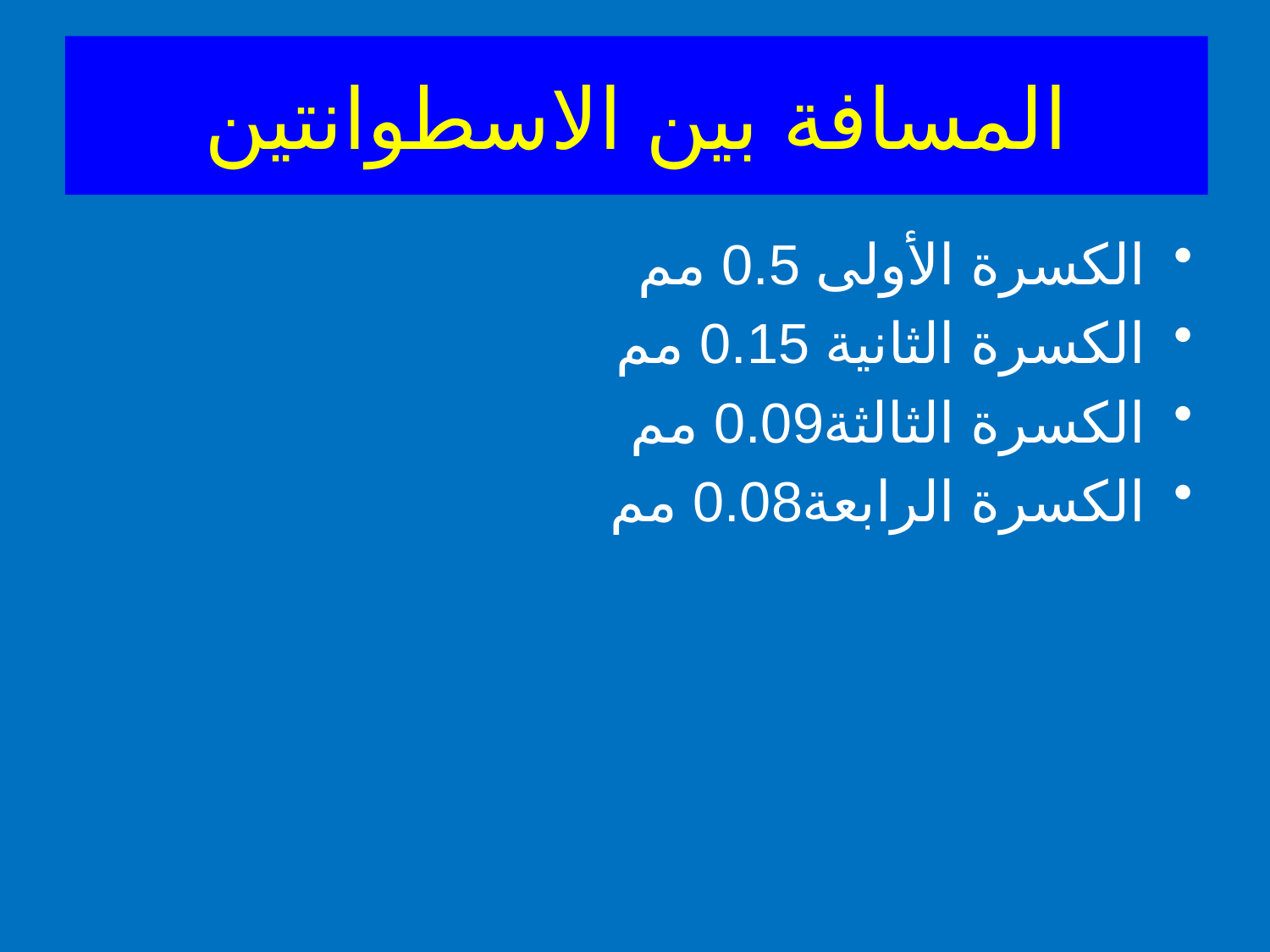

المسافة بين الاسطوانتين
الكسرة الأولى 	0.5 مم
الكسرة الثانية 	0.15 مم
الكسرة الثالثة	0.09 مم
الكسرة الرابعة	0.08 مم